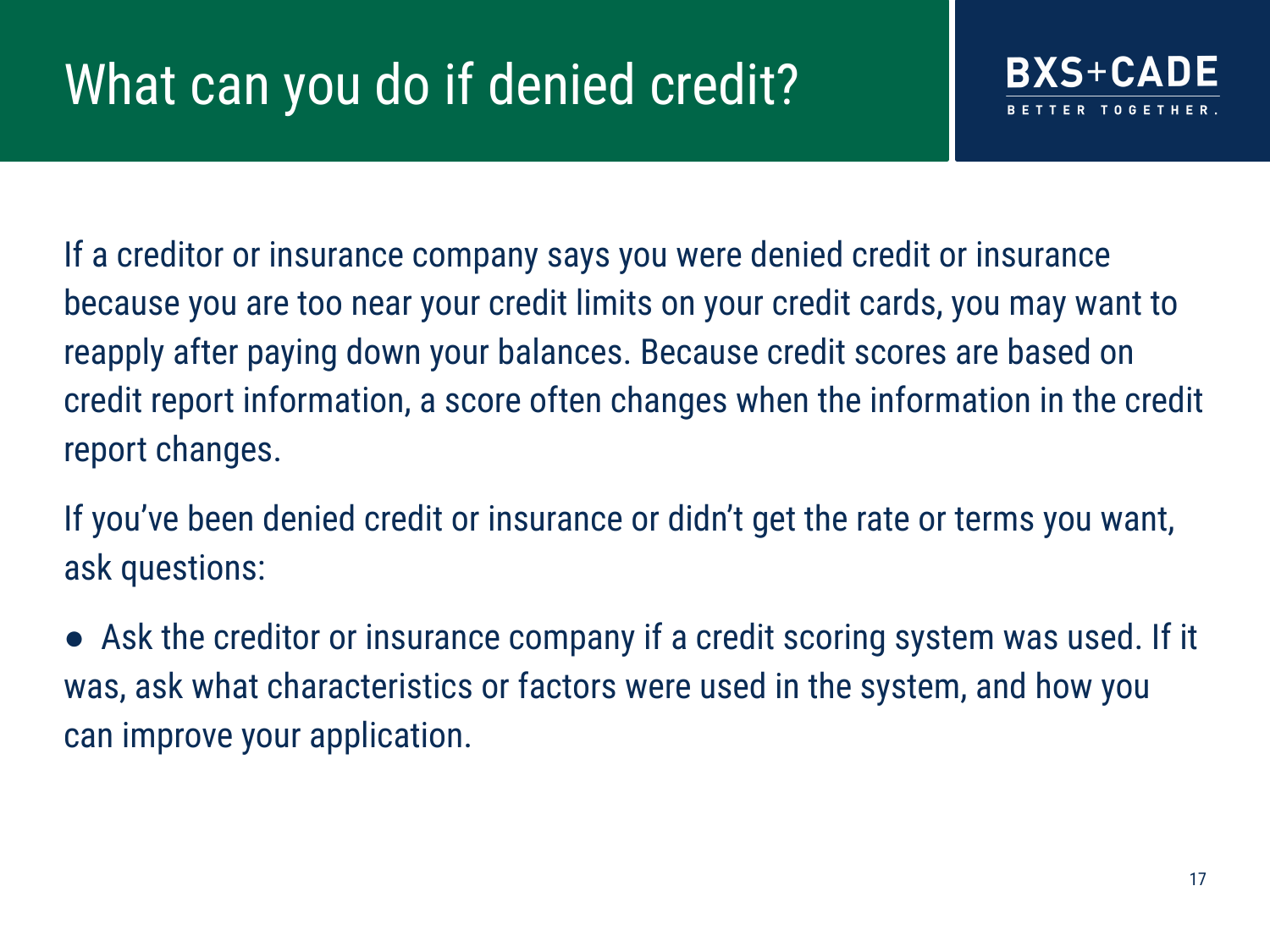

# What can you do if denied credit?

If a creditor or insurance company says you were denied credit or insurance because you are too near your credit limits on your credit cards, you may want to reapply after paying down your balances. Because credit scores are based on credit report information, a score often changes when the information in the credit report changes.
If you’ve been denied credit or insurance or didn’t get the rate or terms you want, ask questions:
●  Ask the creditor or insurance company if a credit scoring system was used. If it was, ask what characteristics or factors were used in the system, and how you can improve your application.

17